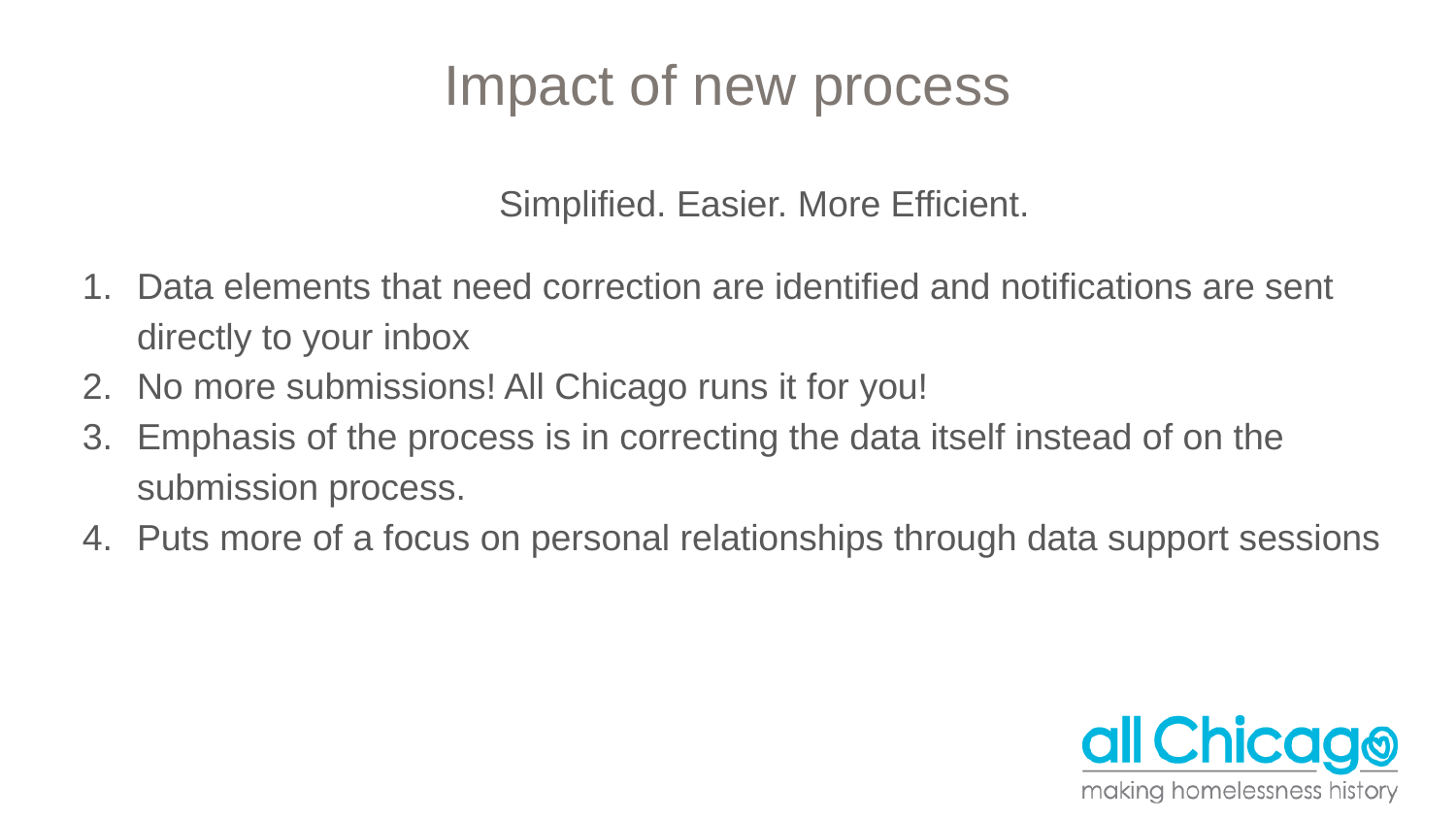

# Impact of new process
Simplified. Easier. More Efficient.
Data elements that need correction are identified and notifications are sent directly to your inbox
No more submissions! All Chicago runs it for you!
Emphasis of the process is in correcting the data itself instead of on the submission process.
Puts more of a focus on personal relationships through data support sessions